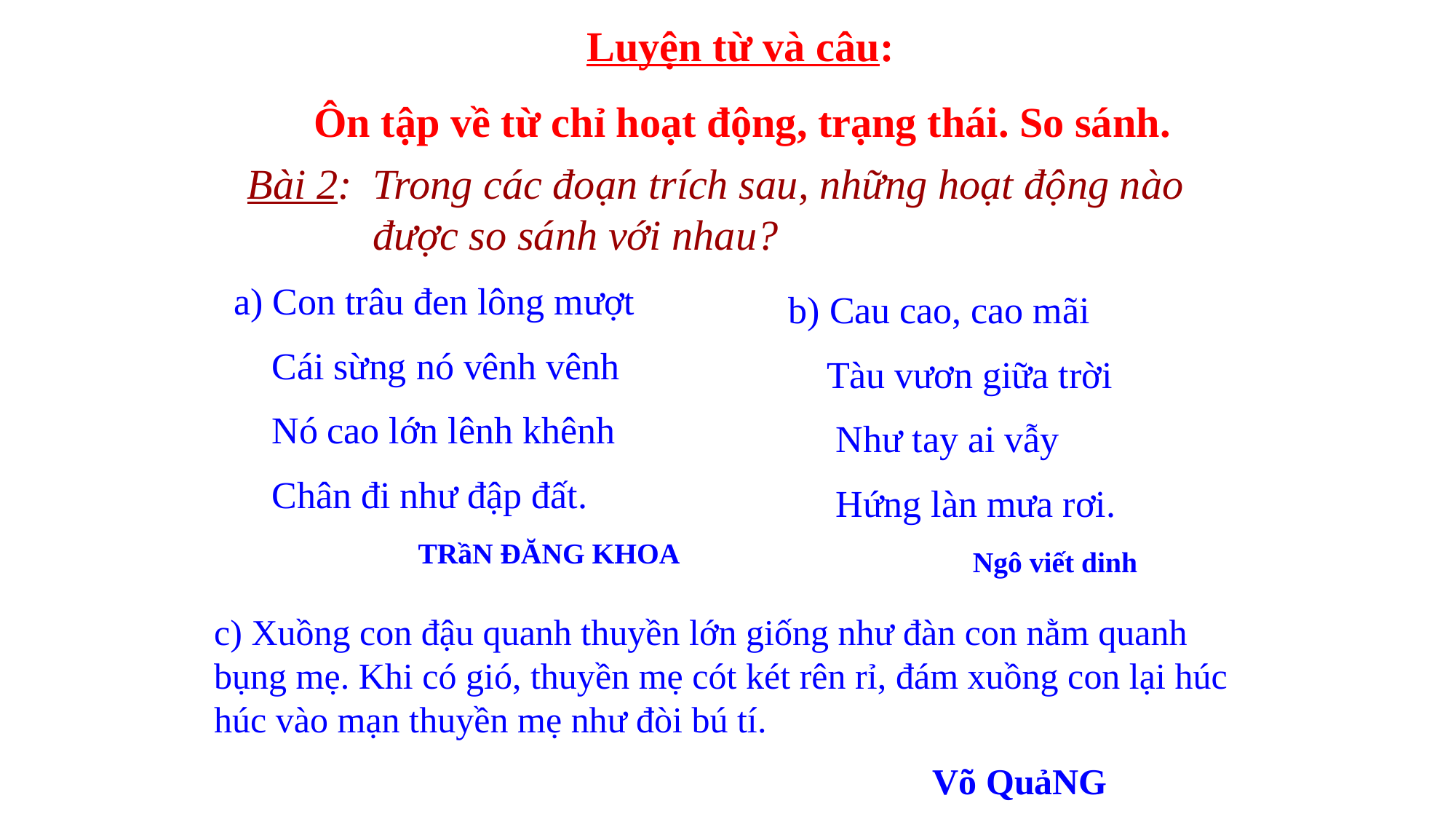

Luyện từ và câu:
Ôn tập về từ chỉ hoạt động, trạng thái. So sánh.
Bài 2:
Trong các đoạn trích sau, những hoạt động nào được so sánh với nhau?
a) Con trâu đen lông mượt
    Cái sừng nó vênh vênh
    Nó cao lớn lênh khênh
    Chân đi như đập đất.
                       TRầN ĐĂNG KHOA
b) Cau cao, cao mãi
    Tàu vươn giữa trời
     Như tay ai vẫy
     Hứng làn mưa rơi.
                       Ngô viết dinh
c) Xuồng con đậu quanh thuyền lớn giống như đàn con nằm quanh bụng mẹ. Khi có gió, thuyền mẹ cót két rên rỉ, đám xuồng con lại húc húc vào mạn thuyền mẹ như đòi bú tí.
                                                                               Võ QuảNG